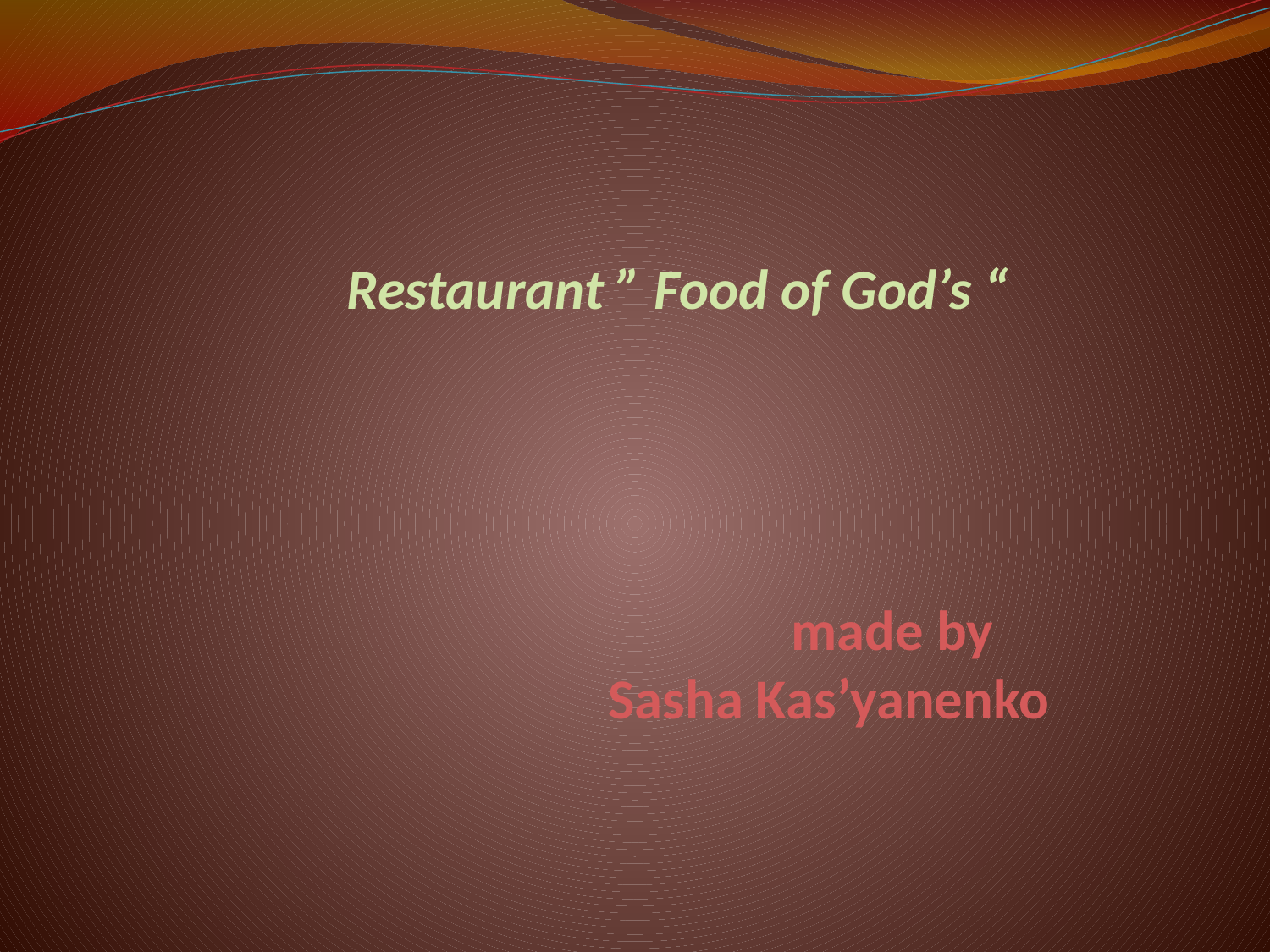

Restaurant ” Food of God’s “
# made by Sasha Kas’yanenko